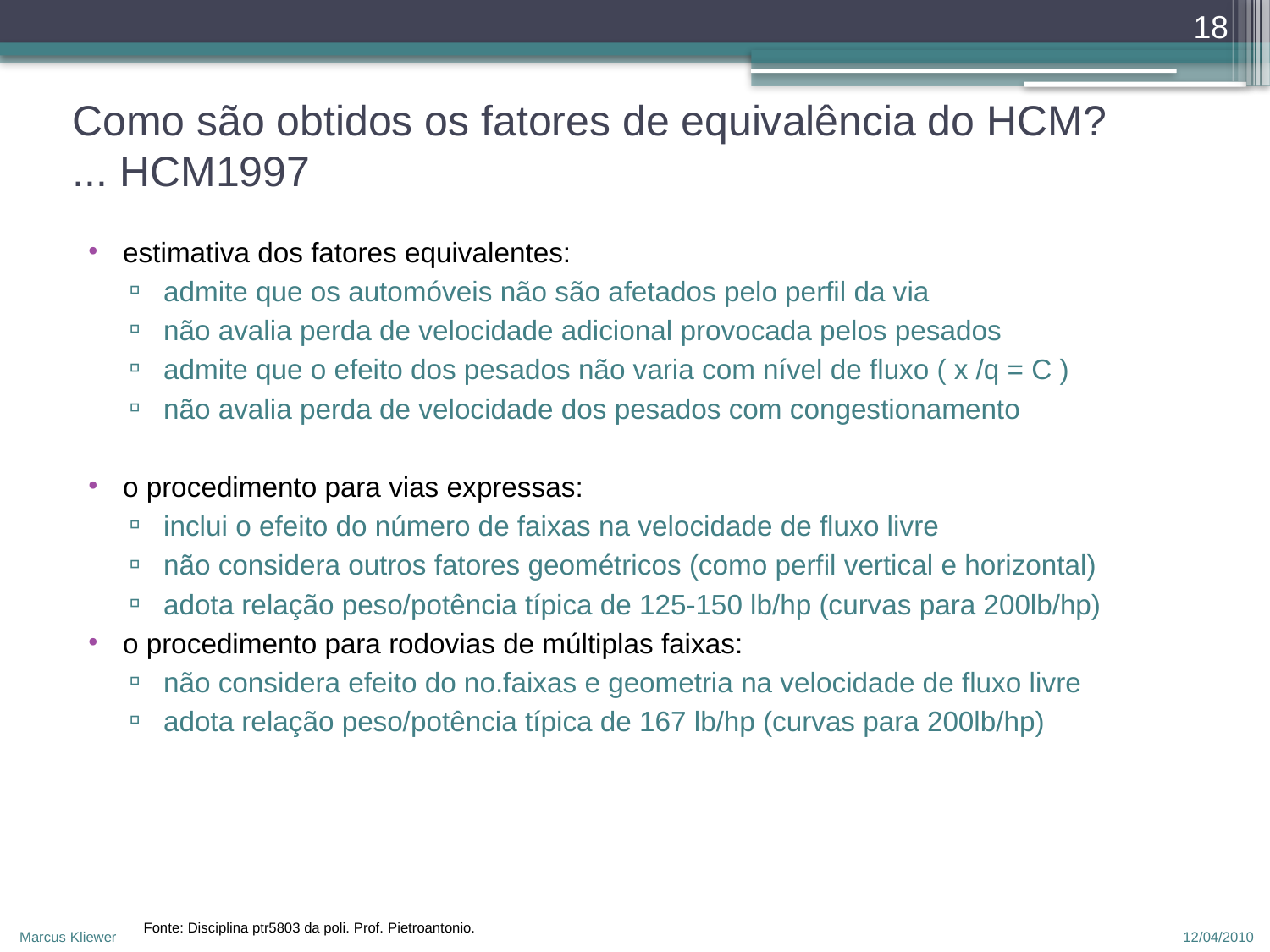

18
# Como são obtidos os fatores de equivalência do HCM? ... HCM1997
estimativa dos fatores equivalentes:
admite que os automóveis não são afetados pelo perfil da via
não avalia perda de velocidade adicional provocada pelos pesados
admite que o efeito dos pesados não varia com nível de fluxo ( x /q = C )
não avalia perda de velocidade dos pesados com congestionamento

o procedimento para vias expressas:
inclui o efeito do número de faixas na velocidade de fluxo livre
não considera outros fatores geométricos (como perfil vertical e horizontal)
adota relação peso/potência típica de 125-150 lb/hp (curvas para 200lb/hp)
o procedimento para rodovias de múltiplas faixas:
não considera efeito do no.faixas e geometria na velocidade de fluxo livre
adota relação peso/potência típica de 167 lb/hp (curvas para 200lb/hp)
Fonte: Disciplina ptr5803 da poli. Prof. Pietroantonio.
Marcus Kliewer
12/04/2010